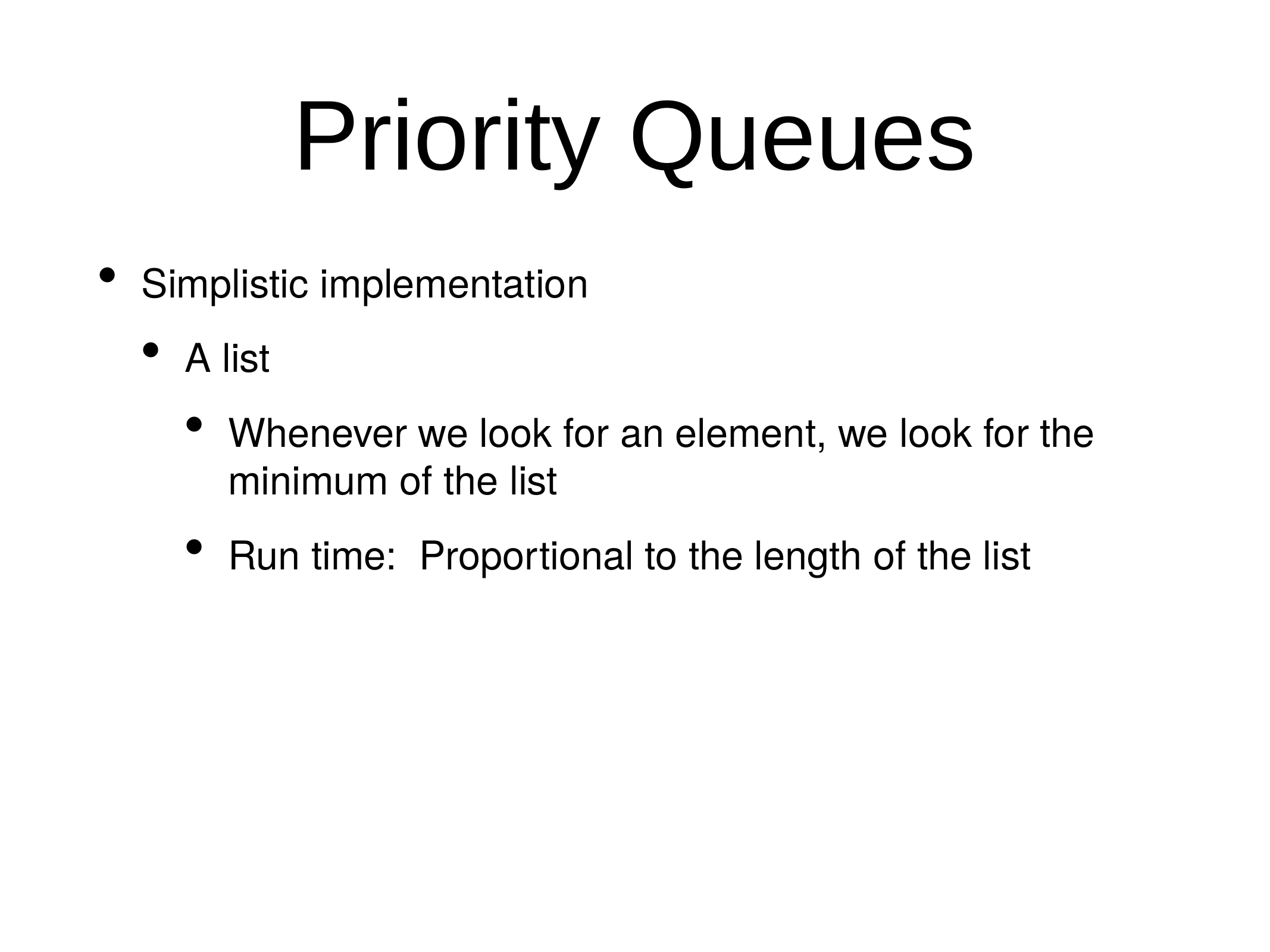

# Priority Queues
Simplistic implementation
A list
Whenever we look for an element, we look for the minimum of the list
Run time:  Proportional to the length of the list